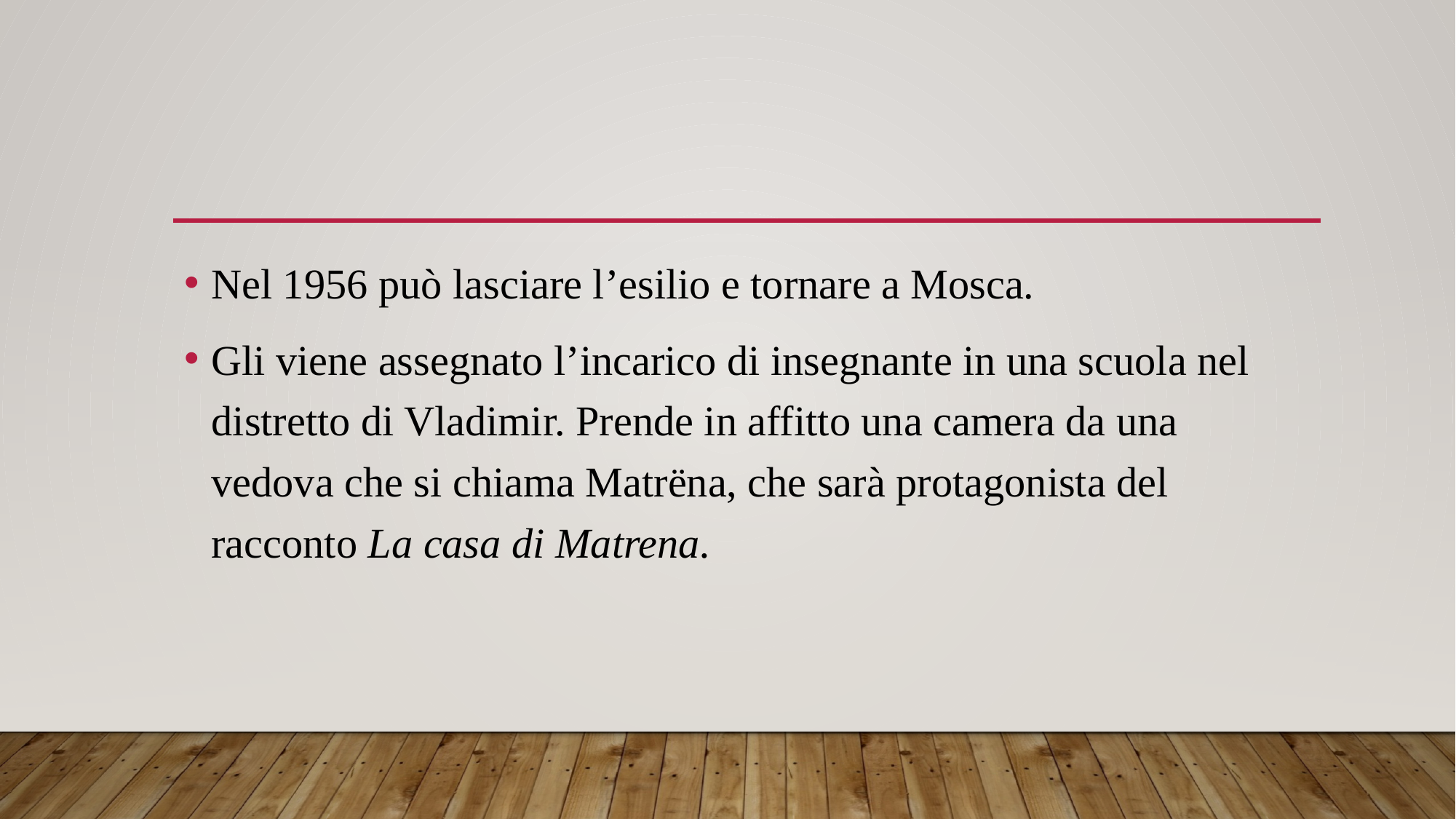

#
Nel 1956 può lasciare l’esilio e tornare a Mosca.
Gli viene assegnato l’incarico di insegnante in una scuola nel distretto di Vladimir. Prende in affitto una camera da una vedova che si chiama Matrёna, che sarà protagonista del racconto La casa di Matrena.